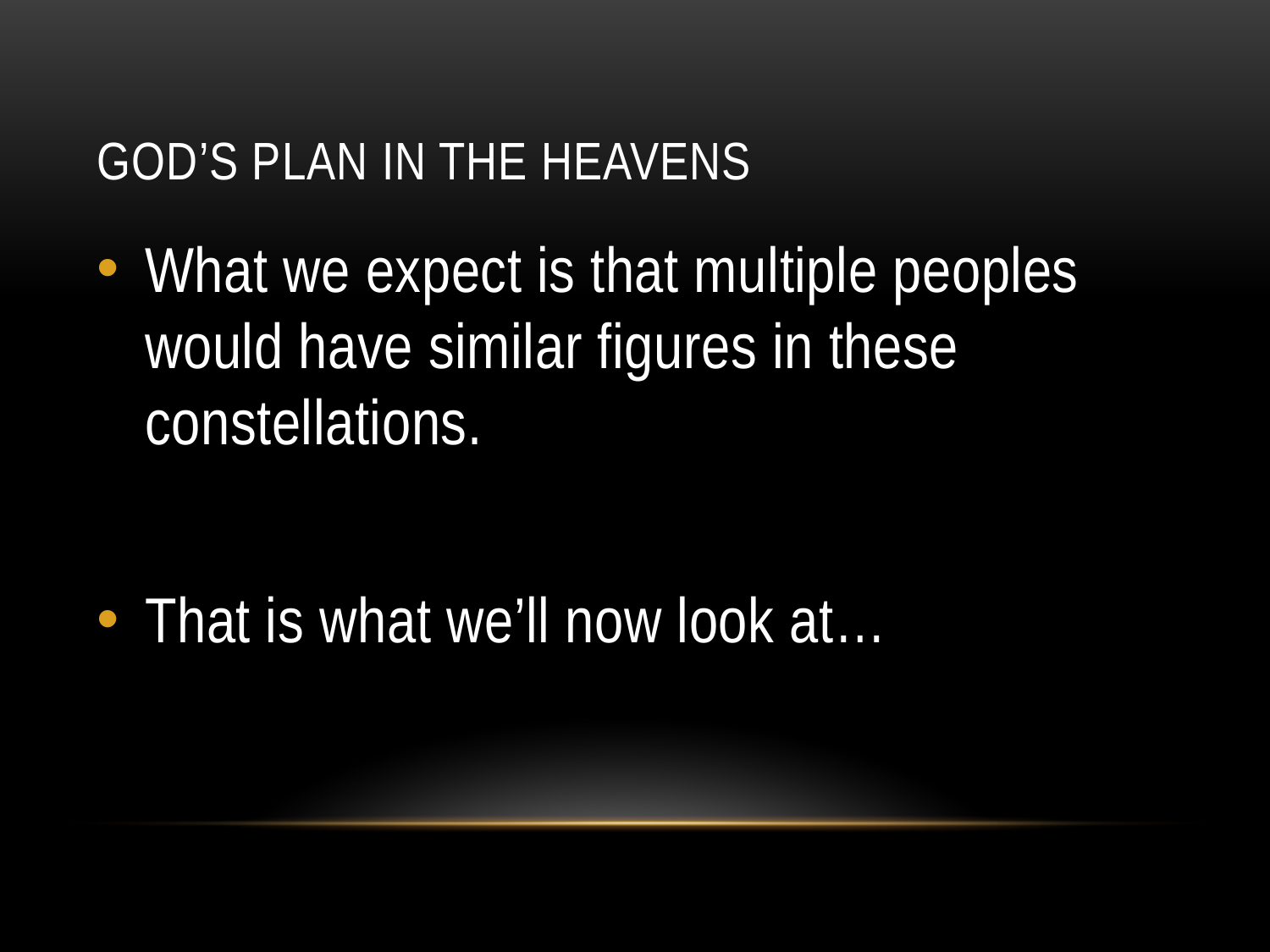

# God’s Plan in the Heavens
What we expect is that multiple peoples would have similar figures in these constellations.

That is what we’ll now look at…